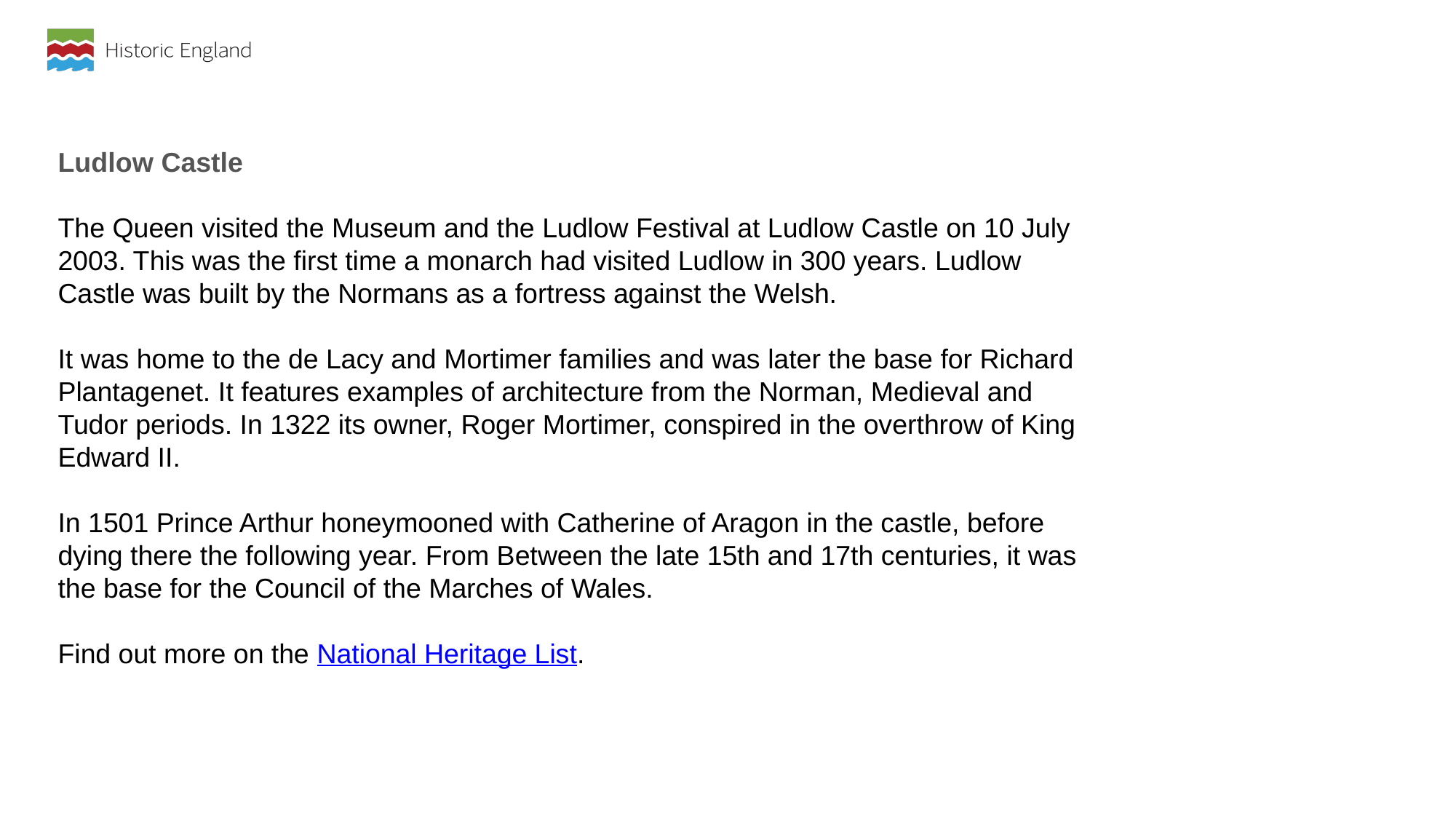

Ludlow Castle

The Queen visited the Museum and the Ludlow Festival at Ludlow Castle on 10 July 2003. This was the first time a monarch had visited Ludlow in 300 years. Ludlow Castle was built by the Normans as a fortress against the Welsh.

It was home to the de Lacy and Mortimer families and was later the base for Richard Plantagenet. It features examples of architecture from the Norman, Medieval and Tudor periods. In 1322 its owner, Roger Mortimer, conspired in the overthrow of King Edward II.

In 1501 Prince Arthur honeymooned with Catherine of Aragon in the castle, before dying there the following year. From Between the late 15th and 17th centuries, it was the base for the Council of the Marches of Wales.

Find out more on the National Heritage List.